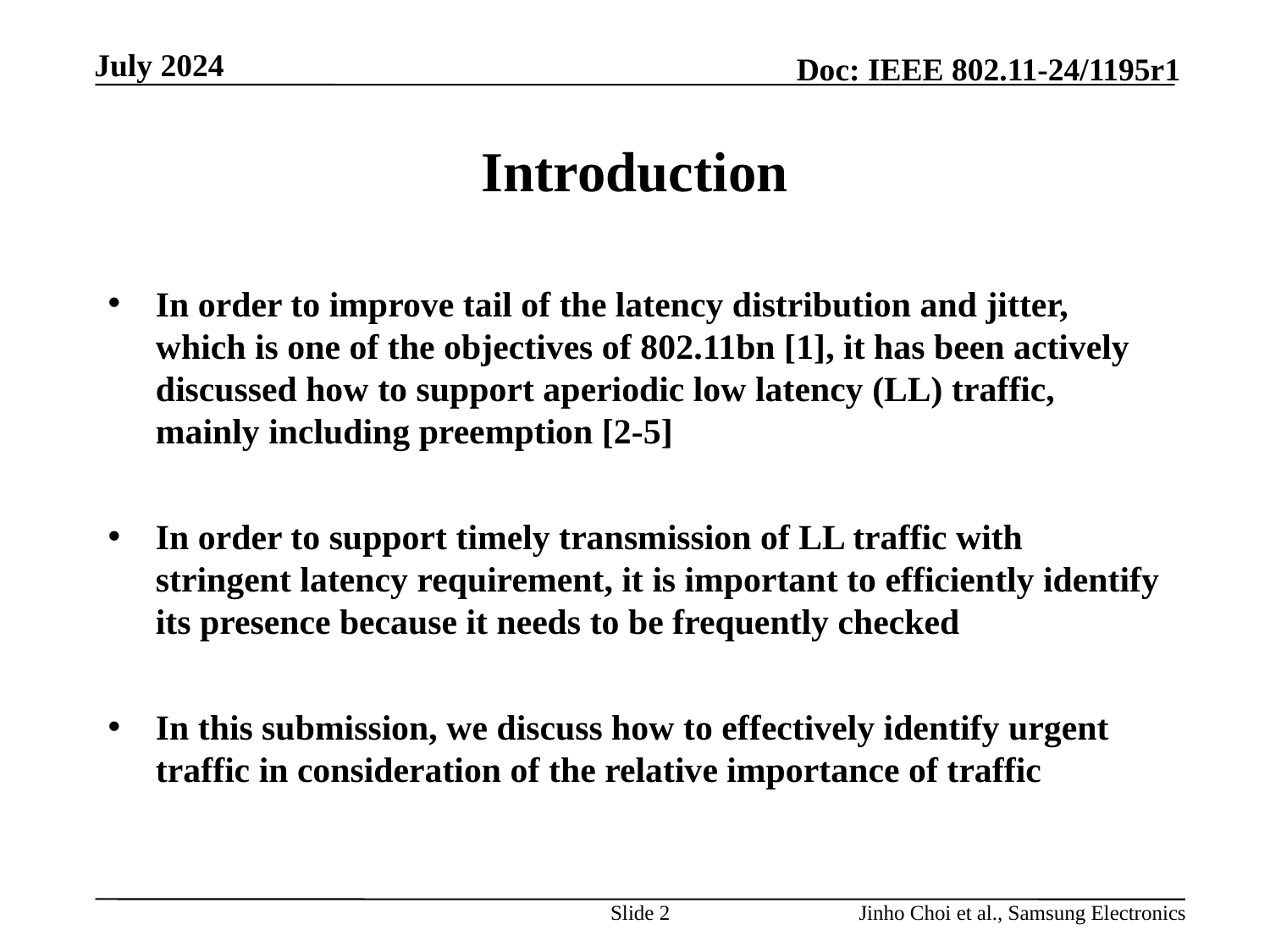

# Introduction
In order to improve tail of the latency distribution and jitter, which is one of the objectives of 802.11bn [1], it has been actively discussed how to support aperiodic low latency (LL) traffic, mainly including preemption [2-5]

In order to support timely transmission of LL traffic with stringent latency requirement, it is important to efficiently identify its presence because it needs to be frequently checked

In this submission, we discuss how to effectively identify urgent traffic in consideration of the relative importance of traffic
Slide 2
Jinho Choi et al., Samsung Electronics